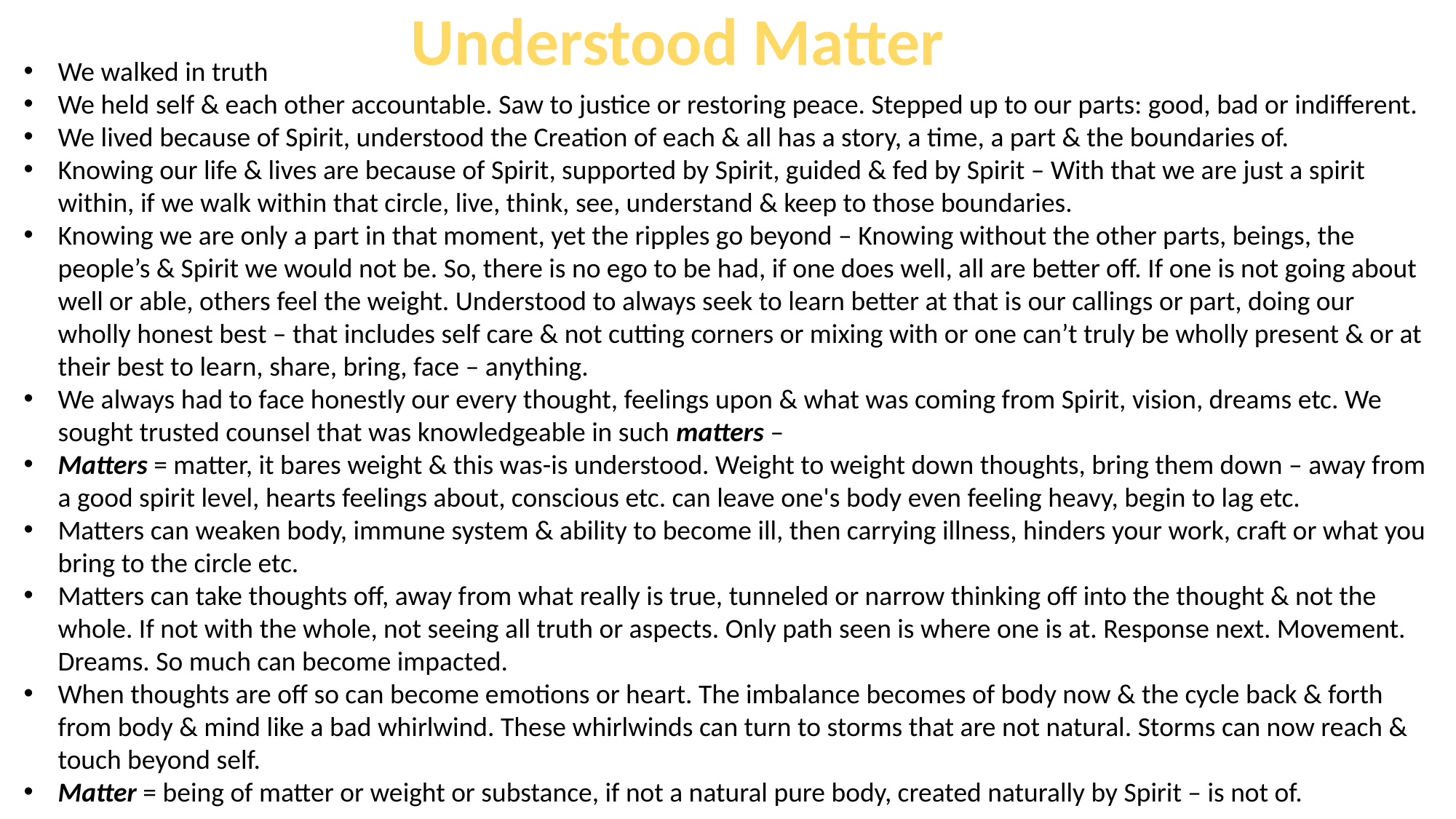

Understood Matter
We walked in truth
We held self & each other accountable. Saw to justice or restoring peace. Stepped up to our parts: good, bad or indifferent.
We lived because of Spirit, understood the Creation of each & all has a story, a time, a part & the boundaries of.
Knowing our life & lives are because of Spirit, supported by Spirit, guided & fed by Spirit – With that we are just a spirit within, if we walk within that circle, live, think, see, understand & keep to those boundaries.
Knowing we are only a part in that moment, yet the ripples go beyond – Knowing without the other parts, beings, the people’s & Spirit we would not be. So, there is no ego to be had, if one does well, all are better off. If one is not going about well or able, others feel the weight. Understood to always seek to learn better at that is our callings or part, doing our wholly honest best – that includes self care & not cutting corners or mixing with or one can’t truly be wholly present & or at their best to learn, share, bring, face – anything.
We always had to face honestly our every thought, feelings upon & what was coming from Spirit, vision, dreams etc. We sought trusted counsel that was knowledgeable in such matters –
Matters = matter, it bares weight & this was-is understood. Weight to weight down thoughts, bring them down – away from a good spirit level, hearts feelings about, conscious etc. can leave one's body even feeling heavy, begin to lag etc.
Matters can weaken body, immune system & ability to become ill, then carrying illness, hinders your work, craft or what you bring to the circle etc.
Matters can take thoughts off, away from what really is true, tunneled or narrow thinking off into the thought & not the whole. If not with the whole, not seeing all truth or aspects. Only path seen is where one is at. Response next. Movement. Dreams. So much can become impacted.
When thoughts are off so can become emotions or heart. The imbalance becomes of body now & the cycle back & forth from body & mind like a bad whirlwind. These whirlwinds can turn to storms that are not natural. Storms can now reach & touch beyond self.
Matter = being of matter or weight or substance, if not a natural pure body, created naturally by Spirit – is not of.